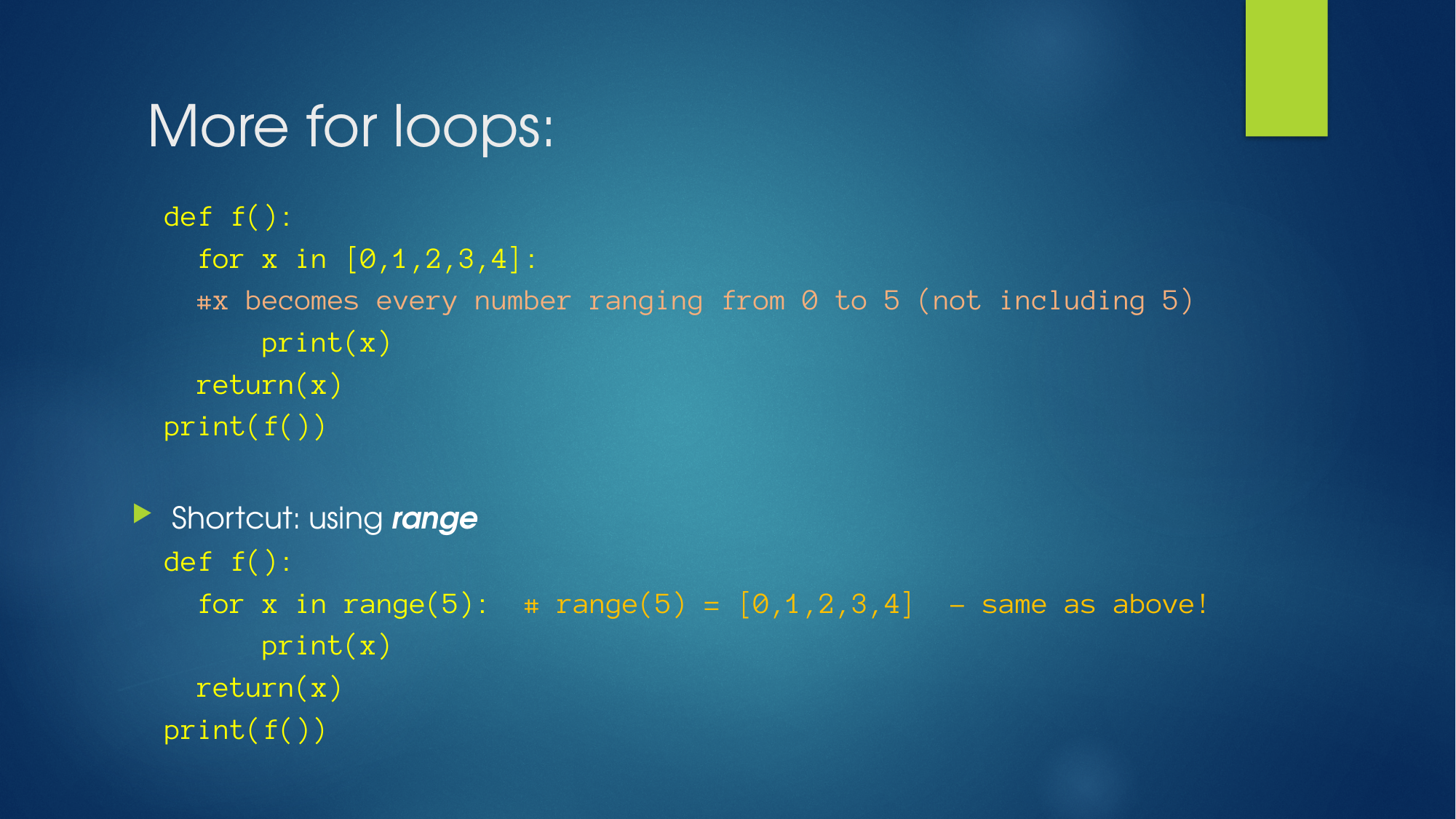

# More for loops:
def f():
for x in [0,1,2,3,4]:
#x becomes every number ranging from 0 to 5 (not including 5)
  print(x)
return(x)
print(f())

Shortcut: using range
def f():
for x in range(5):  # range(5) = [0,1,2,3,4]  - same as above!
  print(x)
return(x)
print(f())